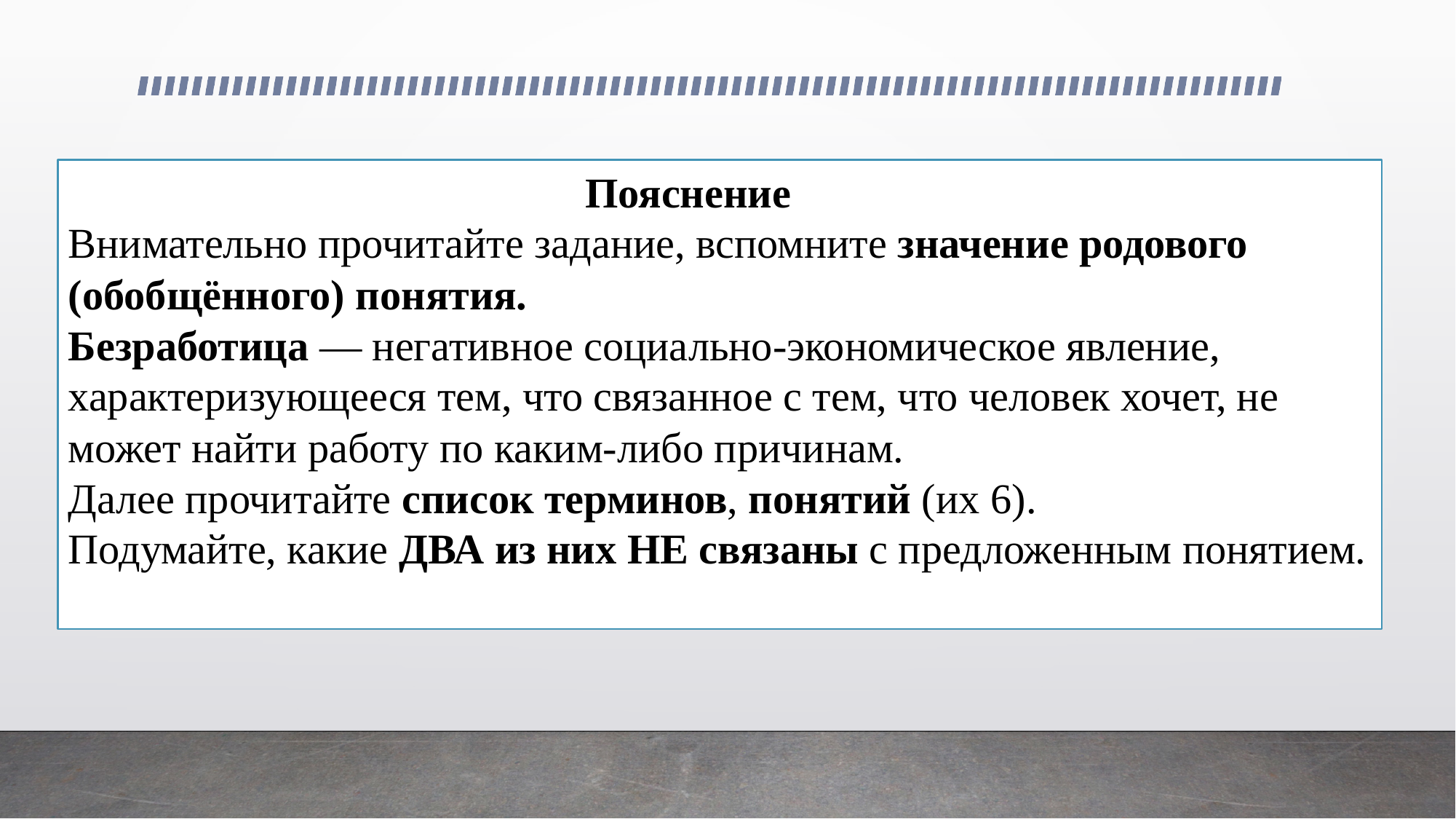

Пояснение
Внимательно прочитайте задание, вспомните значение родового (обобщённого) понятия.
Безработица — не­га­тив­ное социально-экономическое явление, характеризующееся тем, что свя­зан­ное с тем, что че­ло­век хочет, не может найти работу по каким-либо причинам.
Далее прочитайте список терминов, понятий (их 6).
Подумайте, какие ДВА из них НЕ связаны с предложенным понятием.